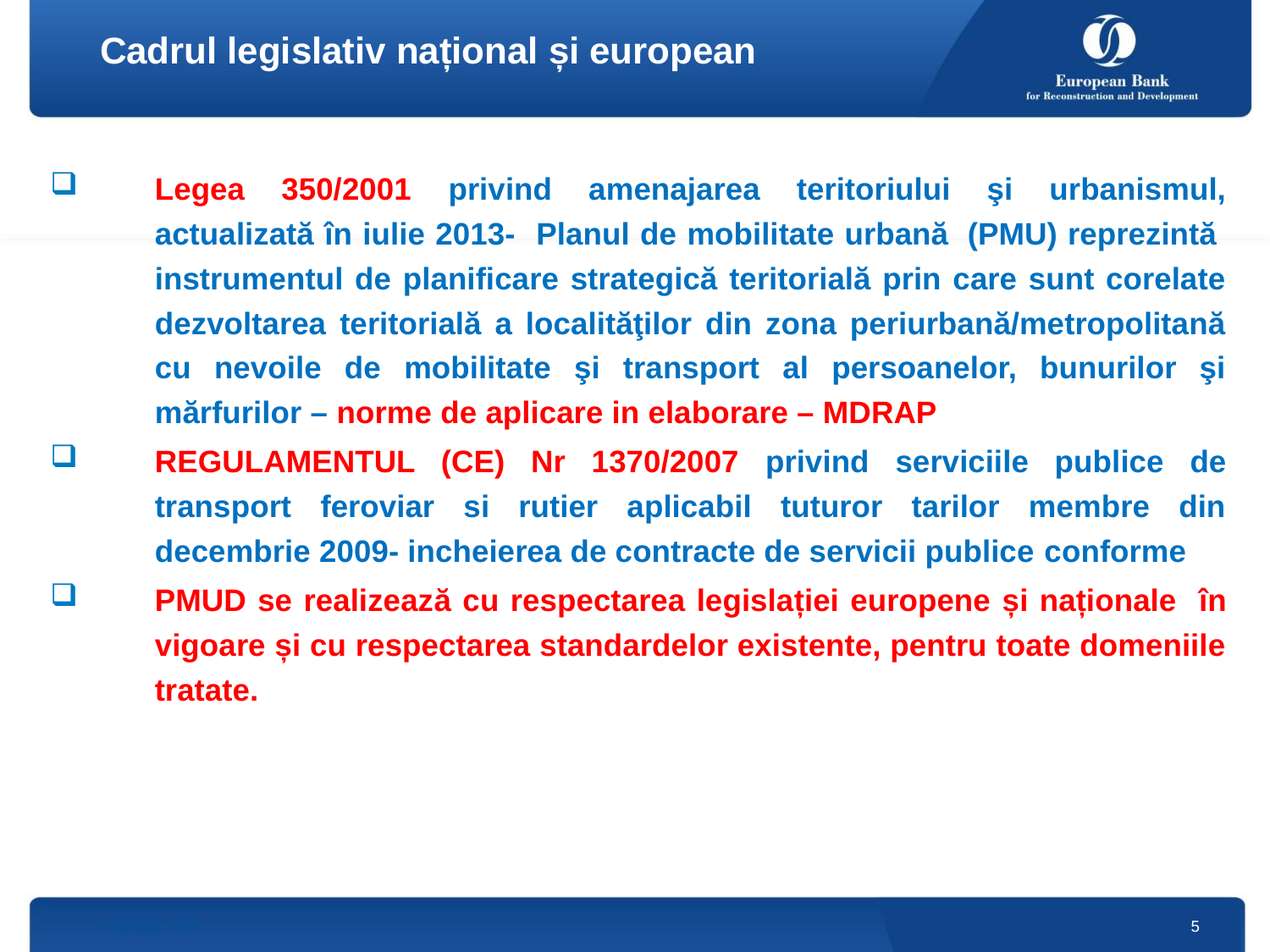

# Cadrul legislativ național și european

Legea 350/2001 privind amenajarea teritoriului şi urbanismul, actualizată în iulie 2013-  Planul de mobilitate urbană  (PMU) reprezintă  instrumentul de planificare strategică teritorială prin care sunt corelate dezvoltarea teritorială a localităţilor din zona periurbană/metropolitană cu nevoile de mobilitate şi transport al persoanelor, bunurilor şi mărfurilor – norme de aplicare in elaborare – MDRAP
REGULAMENTUL (CE) Nr 1370/2007 privind serviciile publice de transport feroviar si rutier aplicabil tuturor tarilor membre din decembrie 2009- incheierea de contracte de servicii publice conforme
PMUD se realizează cu respectarea legislației europene și naționale  în vigoare și cu respectarea standardelor existente, pentru toate domeniile tratate.

6 January, 2016
5
5